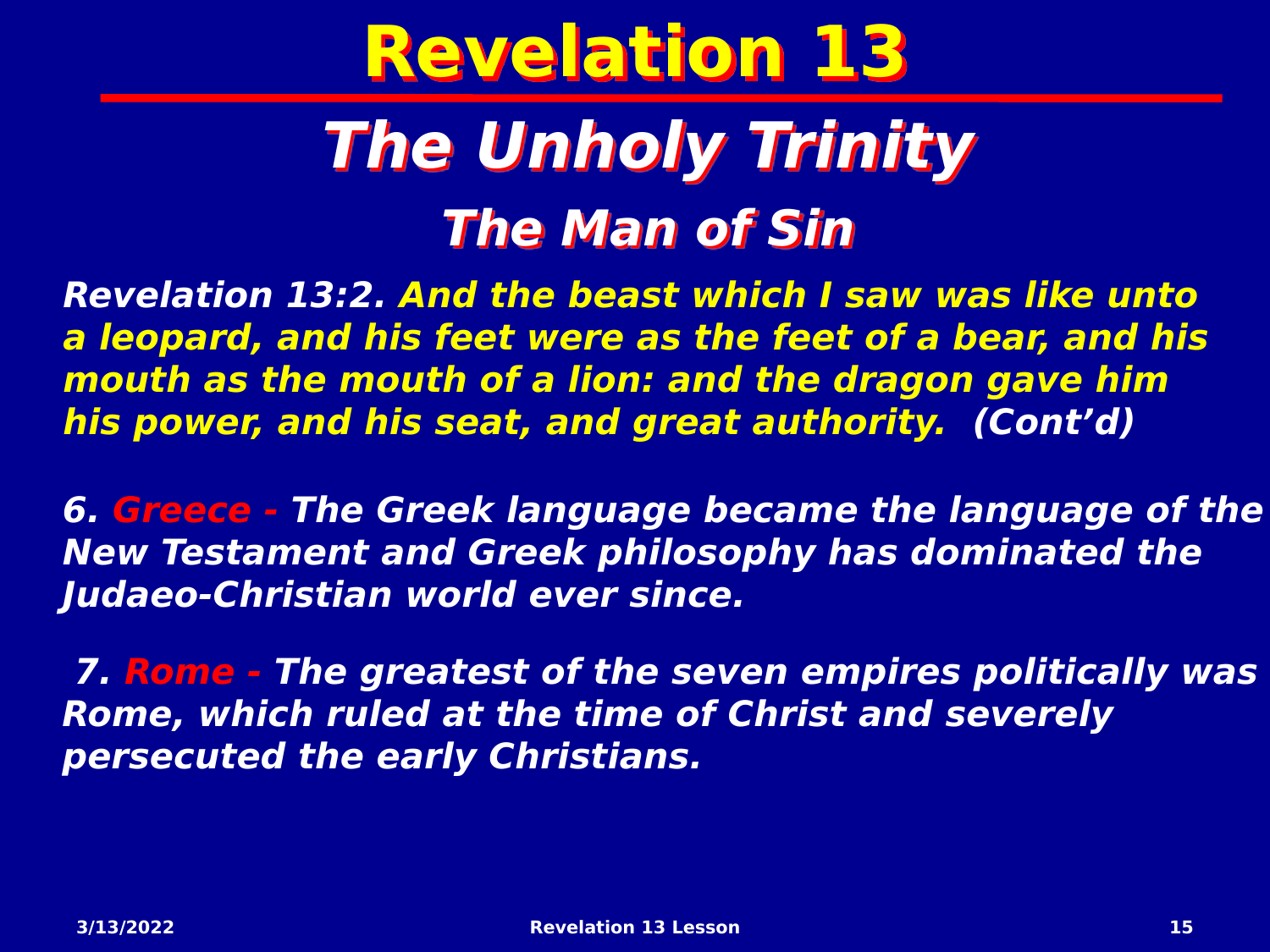

Revelation 13
The Unholy Trinity
The Man of Sin
Revelation 13:2. And the beast which I saw was like unto a leopard, and his feet were as the feet of a bear, and his mouth as the mouth of a lion: and the dragon gave him his power, and his seat, and great authority.  (Cont’d)
6. Greece - The Greek language became the language of the New Testament and Greek philosophy has dominated the Judaeo-Christian world ever since.
 7. Rome - The greatest of the seven empires politically was Rome, which ruled at the time of Christ and severely persecuted the early Christians.
3/13/2022
Revelation 13 Lesson
15